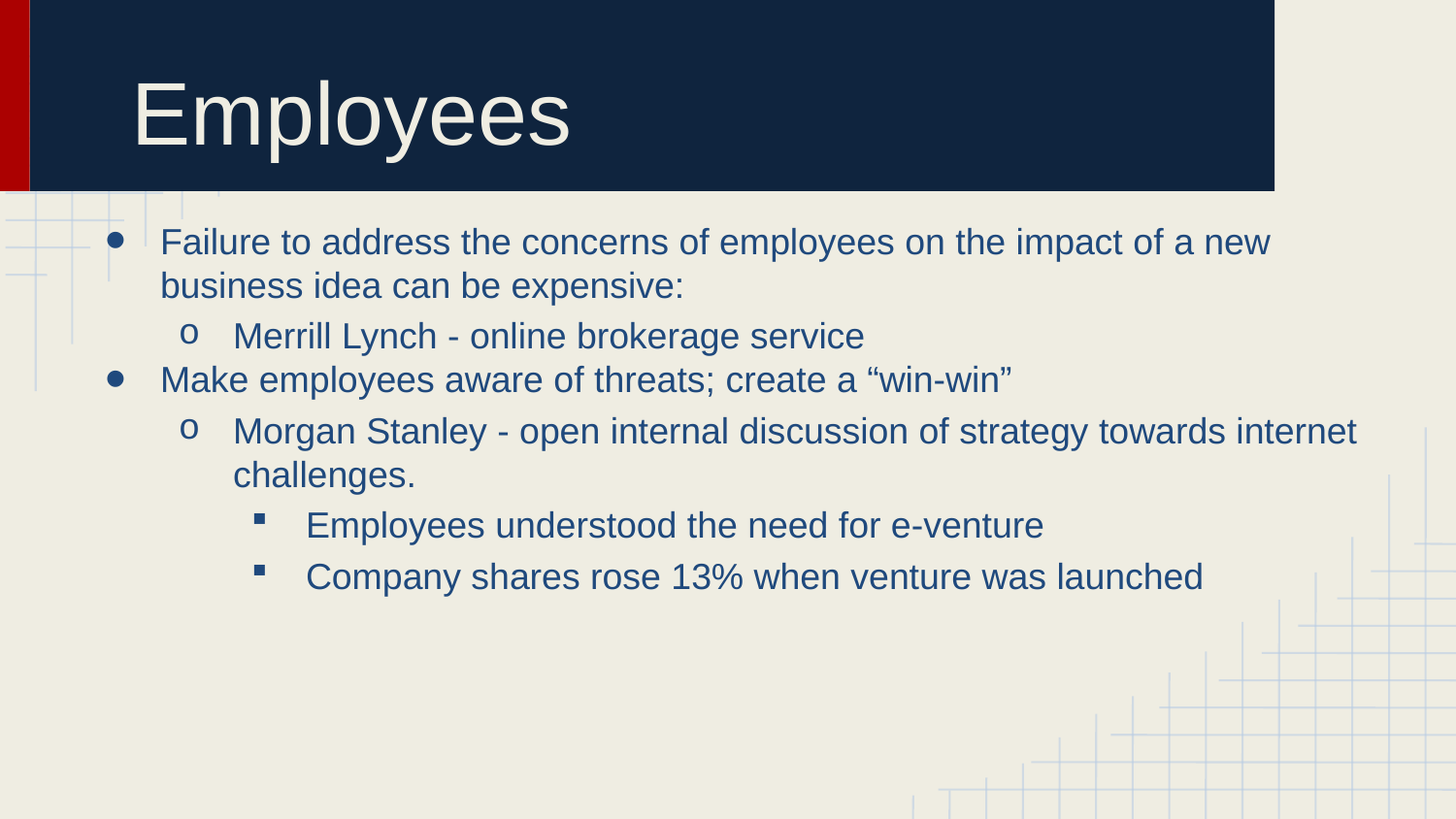

# Employees
Failure to address the concerns of employees on the impact of a new business idea can be expensive:
Merrill Lynch - online brokerage service
Make employees aware of threats; create a “win-win”
Morgan Stanley - open internal discussion of strategy towards internet challenges.
Employees understood the need for e-venture
Company shares rose 13% when venture was launched